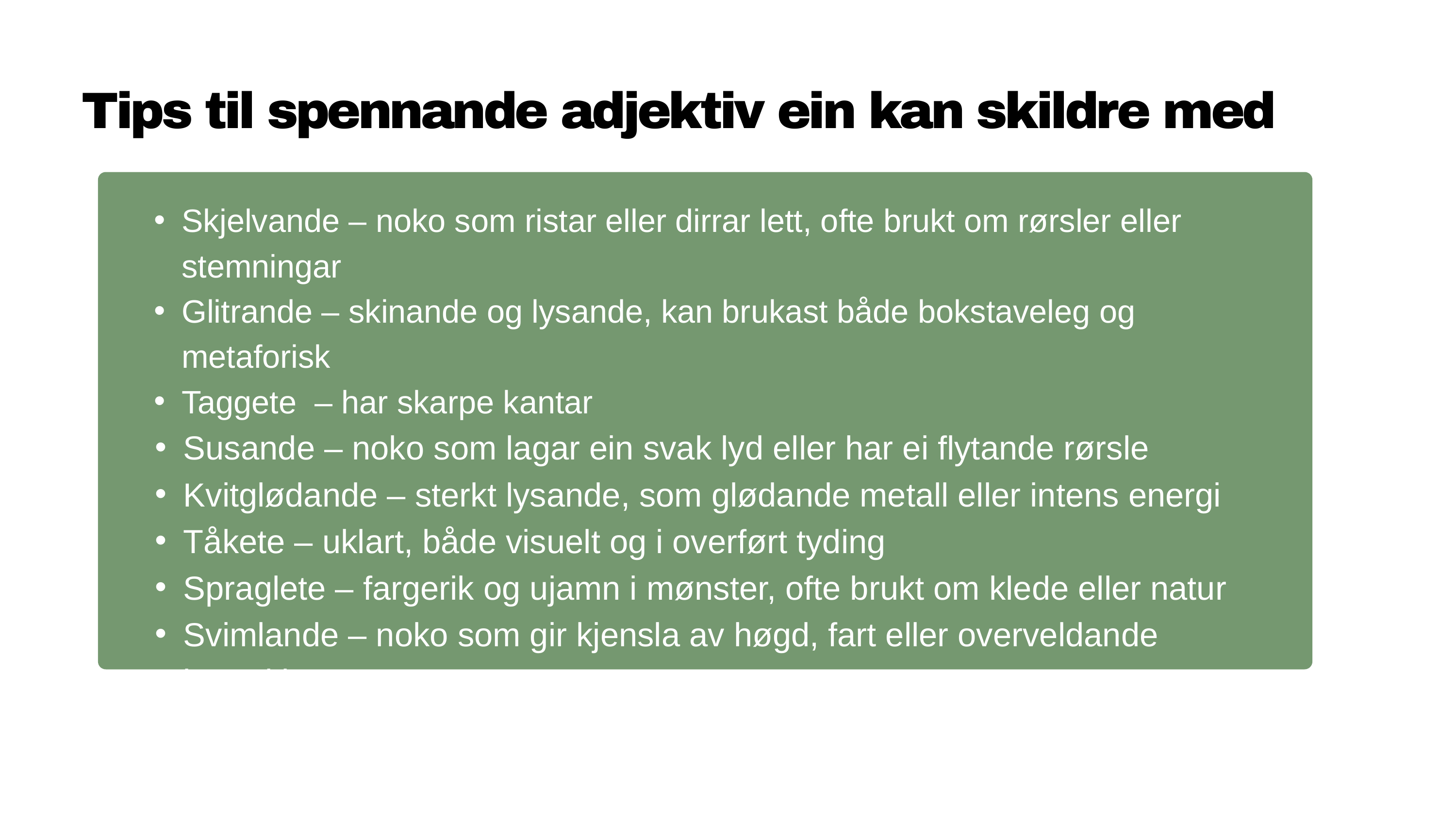

Tips til spennande adjektiv ein kan skildre med

Skjelvande – noko som ristar eller dirrar lett, ofte brukt om rørsler eller stemningar​
Glitrande – skinande og lysande, kan brukast både bokstaveleg og metaforisk​
Taggete  – har skarpe kantar ​
Susande – noko som lagar ein svak lyd eller har ei flytande rørsle​
Kvitglødande – sterkt lysande, som glødande metall eller intens energi​
Tåkete – uklart, både visuelt og i overført tyding​
Spraglete – fargerik og ujamn i mønster, ofte brukt om klede eller natur​
Svimlande – noko som gir kjensla av høgd, fart eller overveldande inntrykk​
Knirkete – med små lydar, ofte brukt om gamle ting eller rørsler